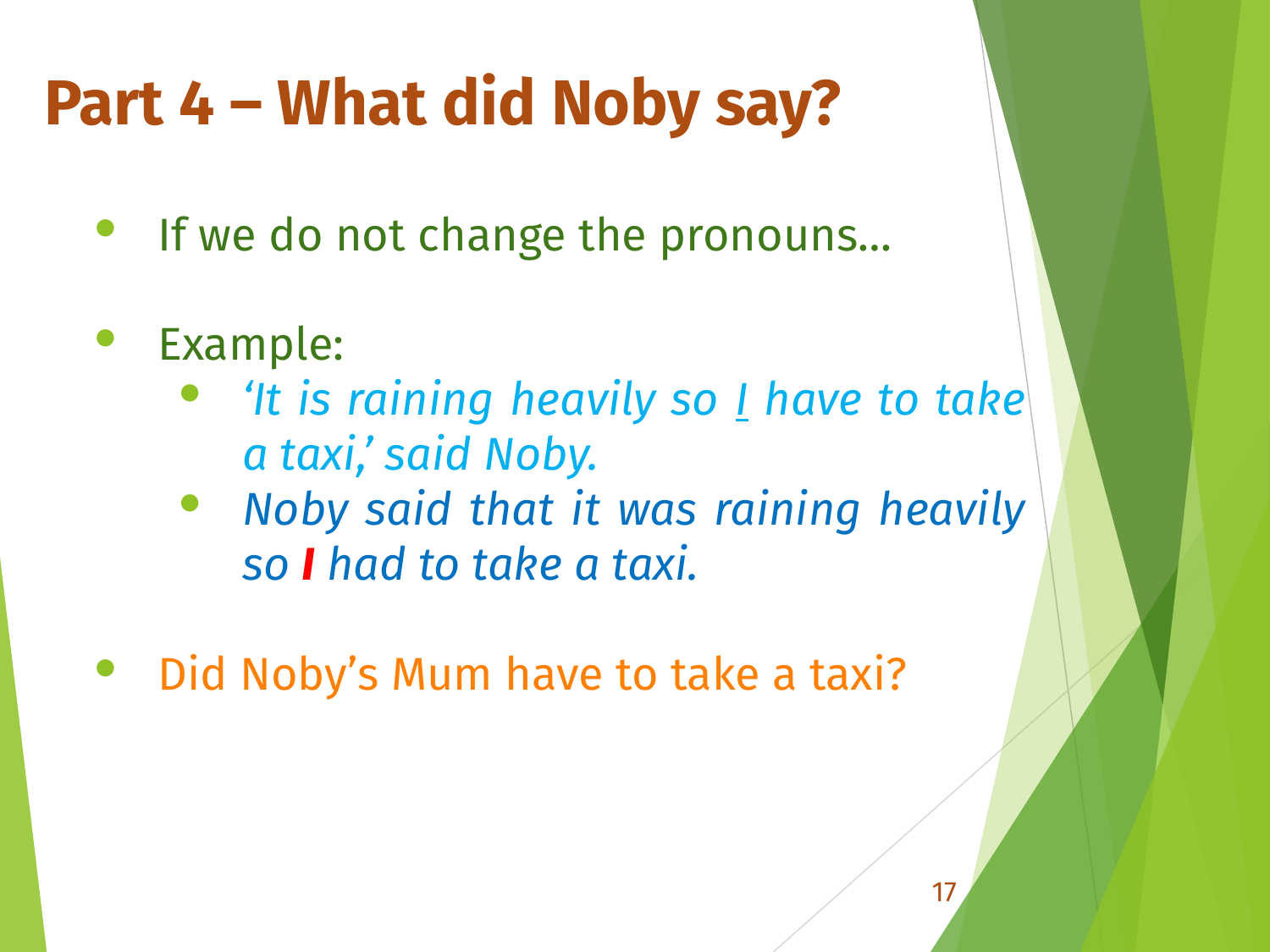

# Part 4 – What did Noby say?
If we do not change the pronouns…

Example:
‘It is raining heavily so I have to take a taxi,’ said Noby.
Noby said that it was raining heavily so I had to take a taxi.

Did Noby’s Mum have to take a taxi?

17